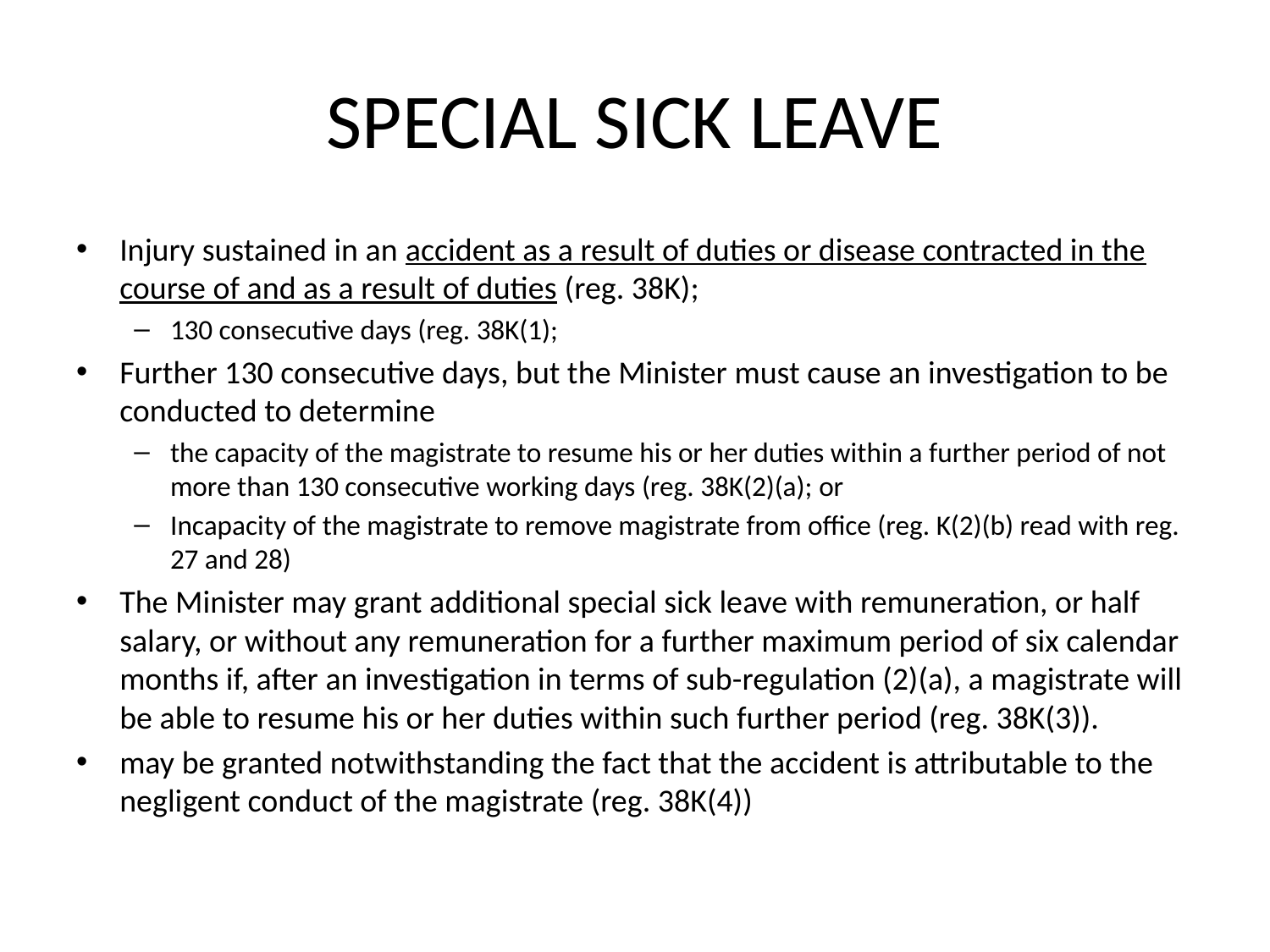

# SPECIAL SICK LEAVE
Injury sustained in an accident as a result of duties or disease contracted in the course of and as a result of duties (reg. 38K);
130 consecutive days (reg. 38K(1);
Further 130 consecutive days, but the Minister must cause an investigation to be conducted to determine
the capacity of the magistrate to resume his or her duties within a further period of not more than 130 consecutive working days (reg. 38K(2)(a); or
Incapacity of the magistrate to remove magistrate from office (reg. K(2)(b) read with reg. 27 and 28)
The Minister may grant additional special sick leave with remuneration, or half salary, or without any remuneration for a further maximum period of six calendar months if, after an investigation in terms of sub-regulation (2)(a), a magistrate will be able to resume his or her duties within such further period (reg. 38K(3)).
may be granted notwithstanding the fact that the accident is attributable to the negligent conduct of the magistrate (reg. 38K(4))